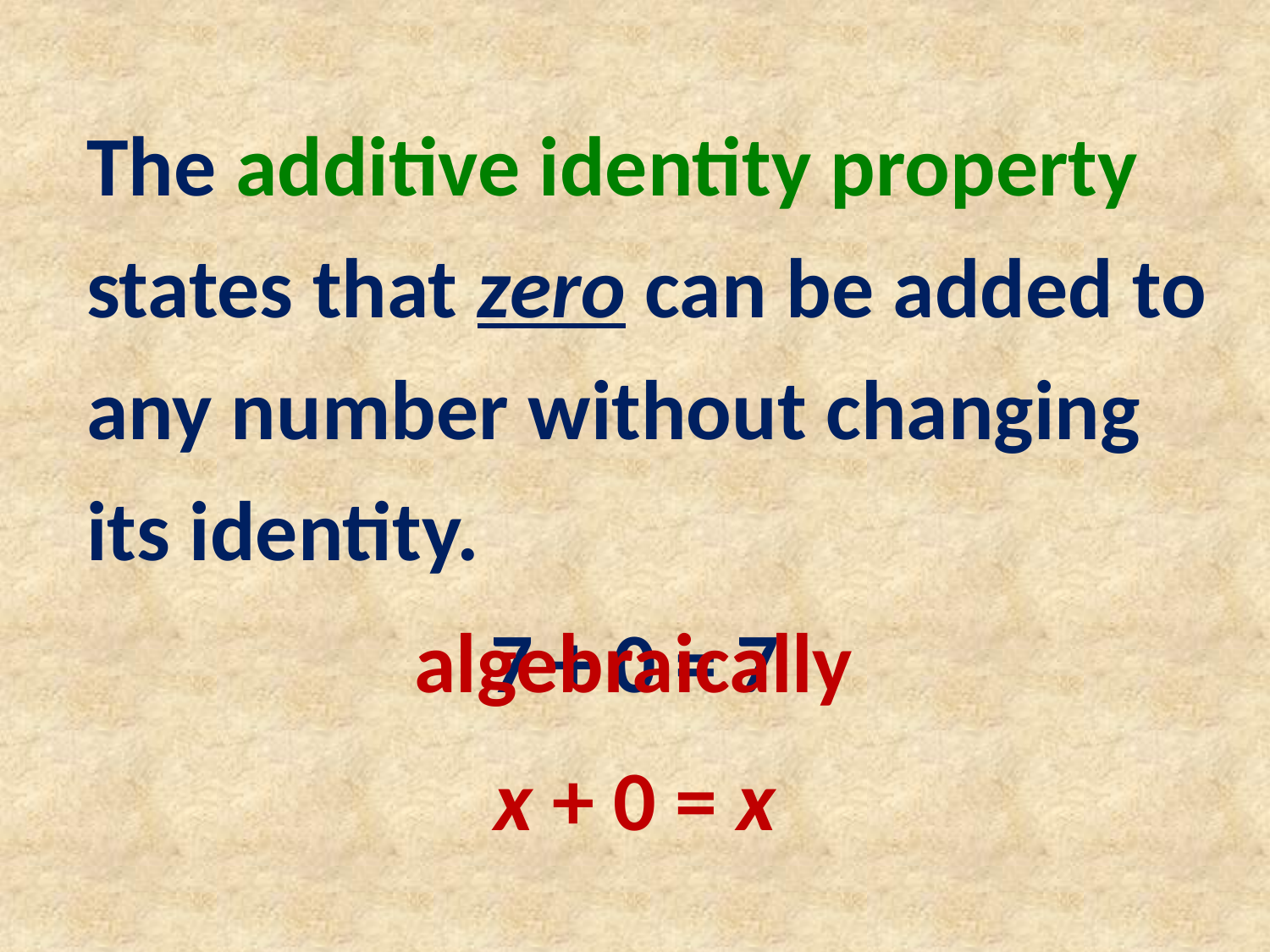

The additive identity property states that zero can be added to any number without changing its identity.
7 + 0 = 7
algebraically
x + 0 = x